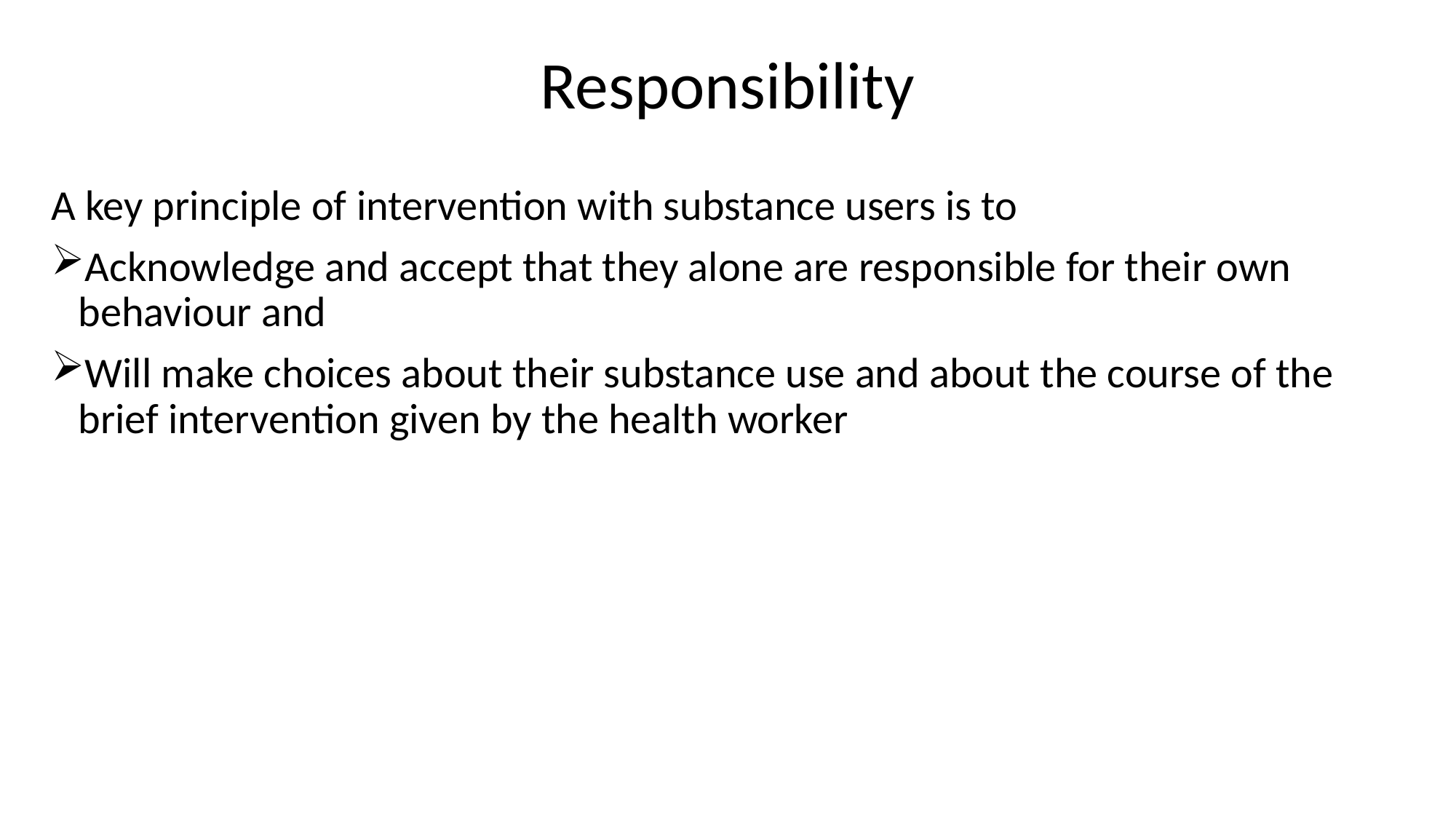

# Responsibility
A key principle of intervention with substance users is to
Acknowledge and accept that they alone are responsible for their own behaviour and
Will make choices about their substance use and about the course of the brief intervention given by the health worker